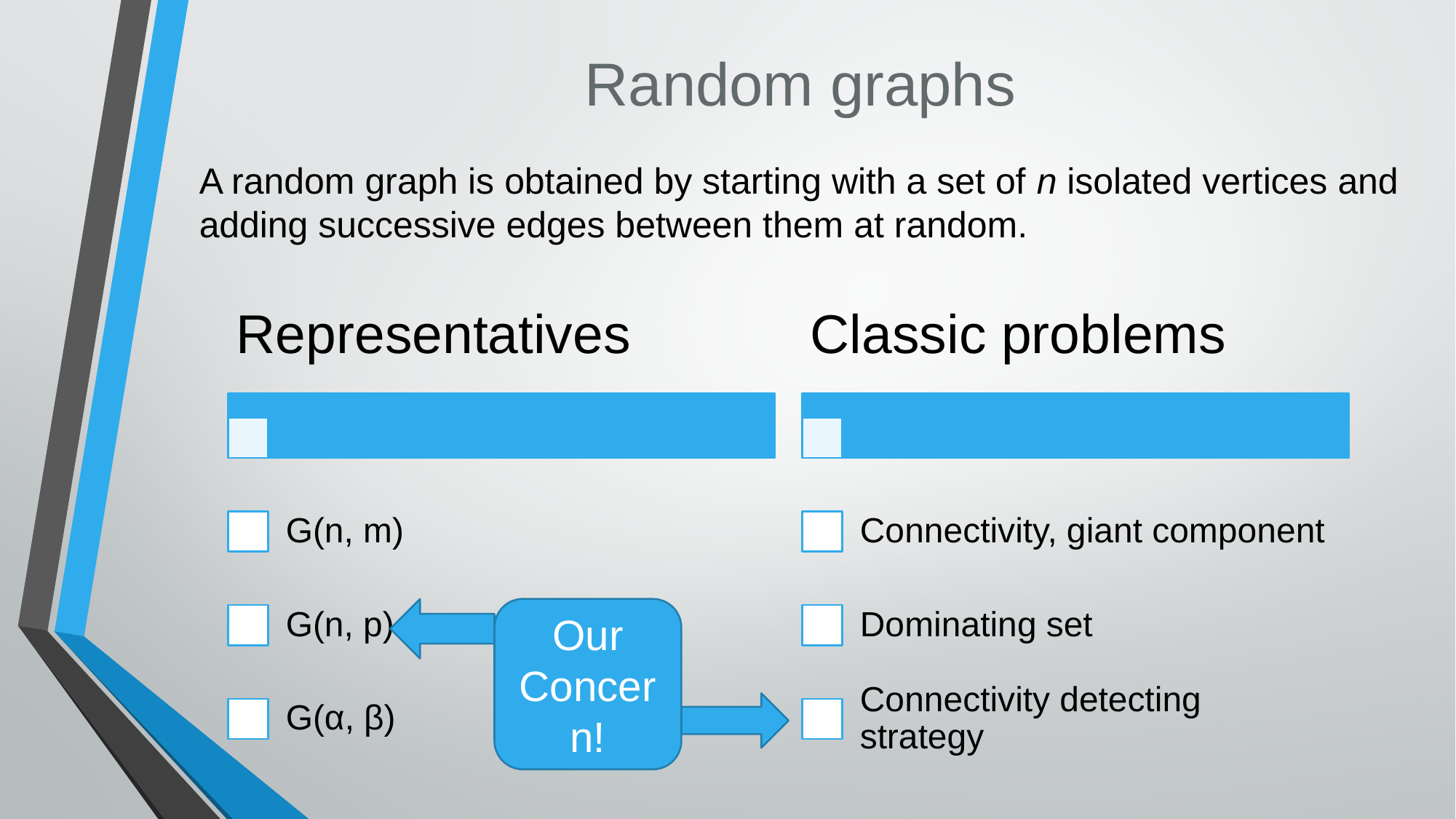

# Random graphs
A random graph is obtained by starting with a set of n isolated vertices and adding successive edges between them at random.
Representatives
G(n, m)
G(n, p)
G(α, β)
Classic problems
Connectivity, giant component
Dominating set
Connectivity detecting strategy

Our
Concern!